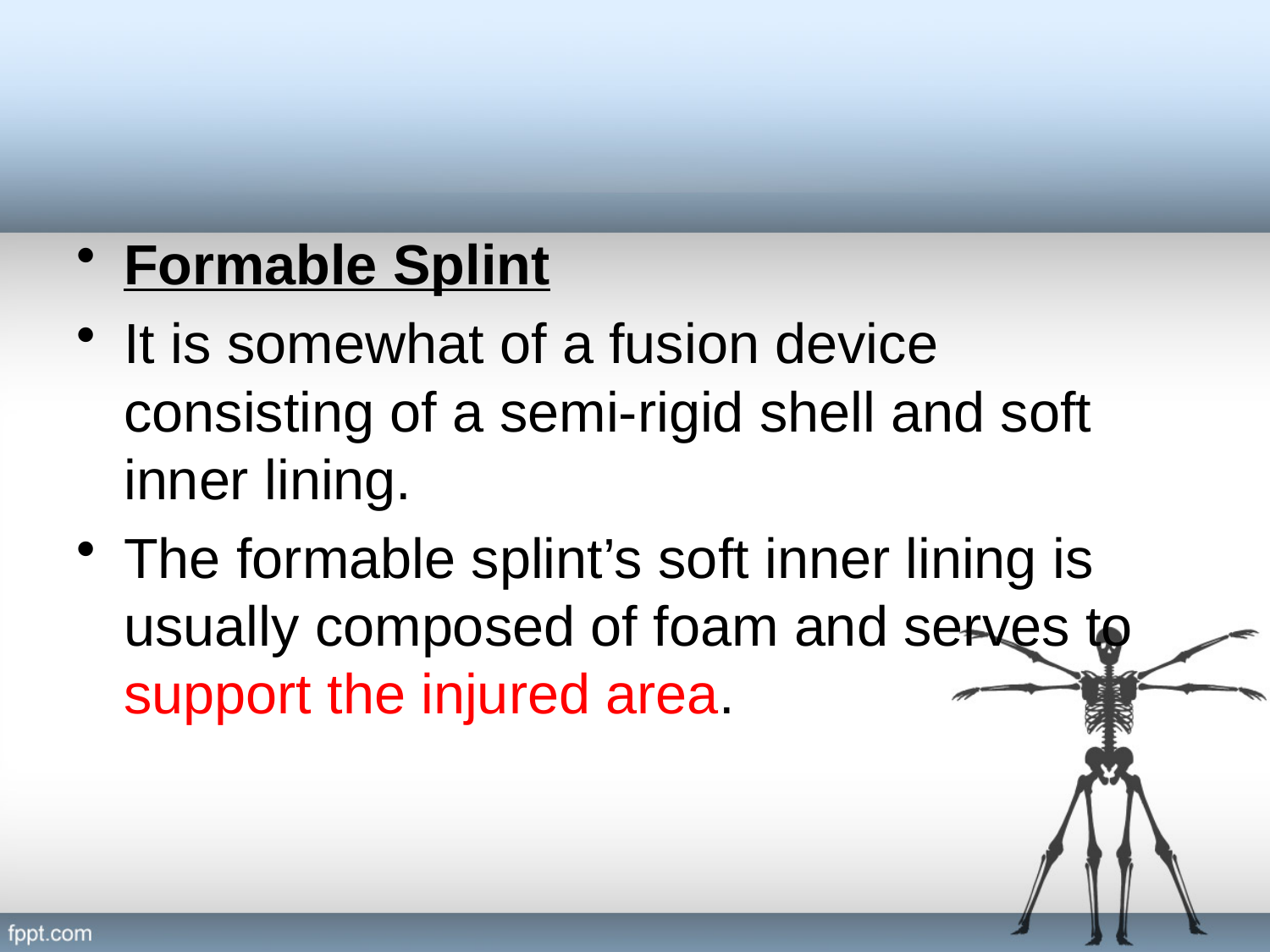

#
Formable Splint
It is somewhat of a fusion device consisting of a semi-rigid shell and soft inner lining.
The formable splint’s soft inner lining is usually composed of foam and serves to support the injured area.